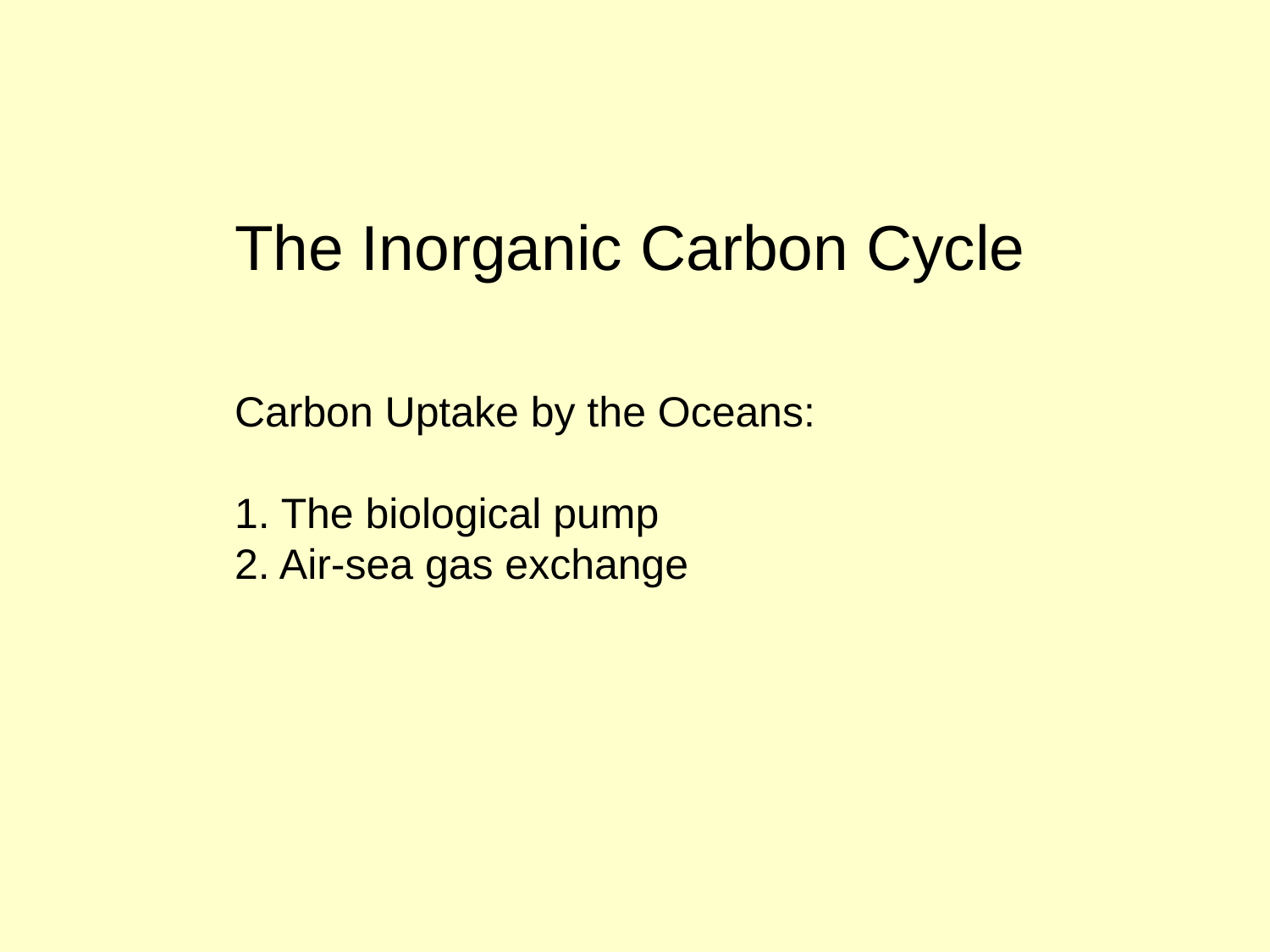

The Inorganic Carbon Cycle

Carbon Uptake by the Oceans:

1. The biological pump
2. Air-sea gas exchange